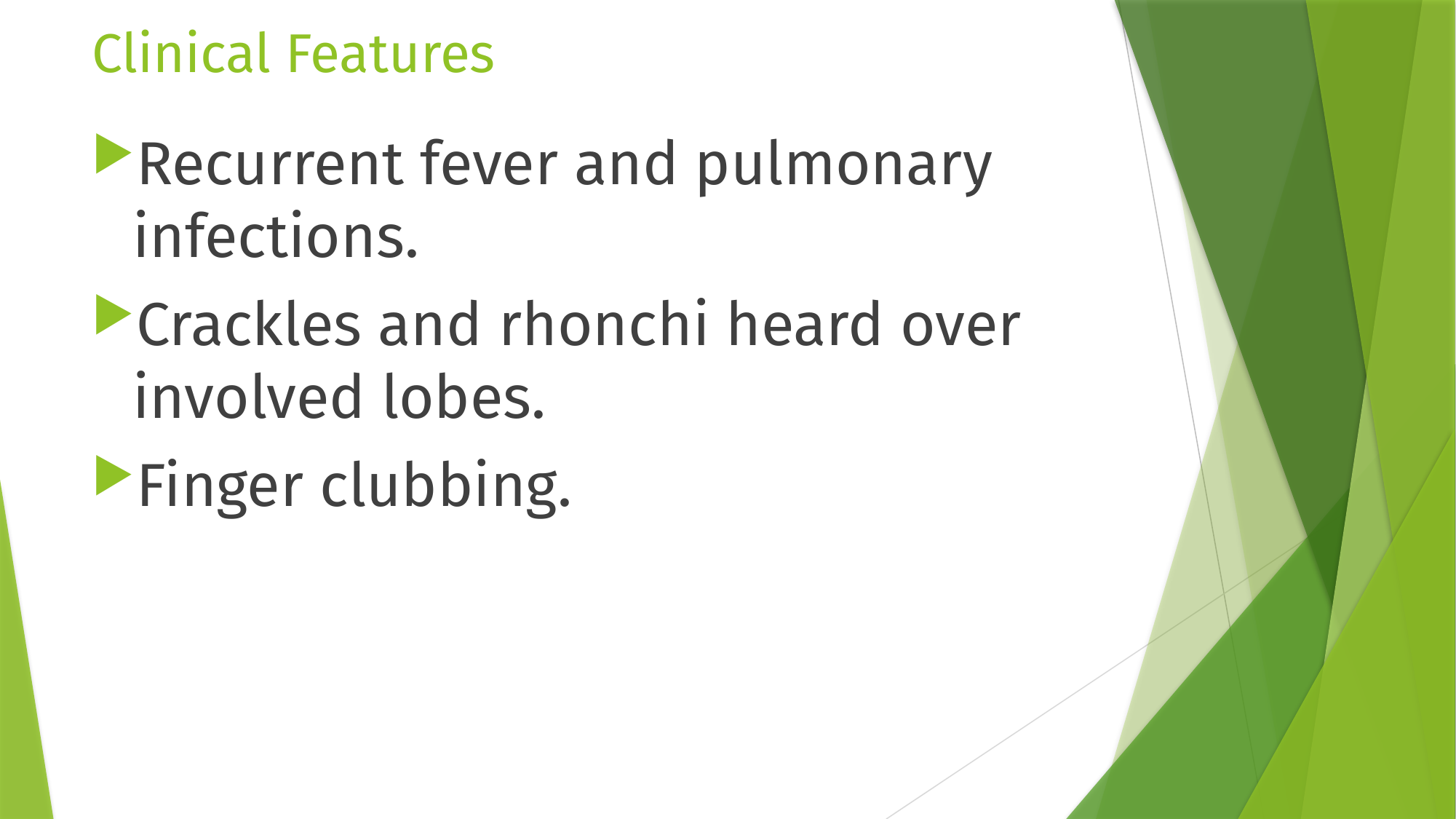

# Clinical Features
Recurrent fever and pulmonary infections.
Crackles and rhonchi heard over involved lobes.
Finger clubbing.